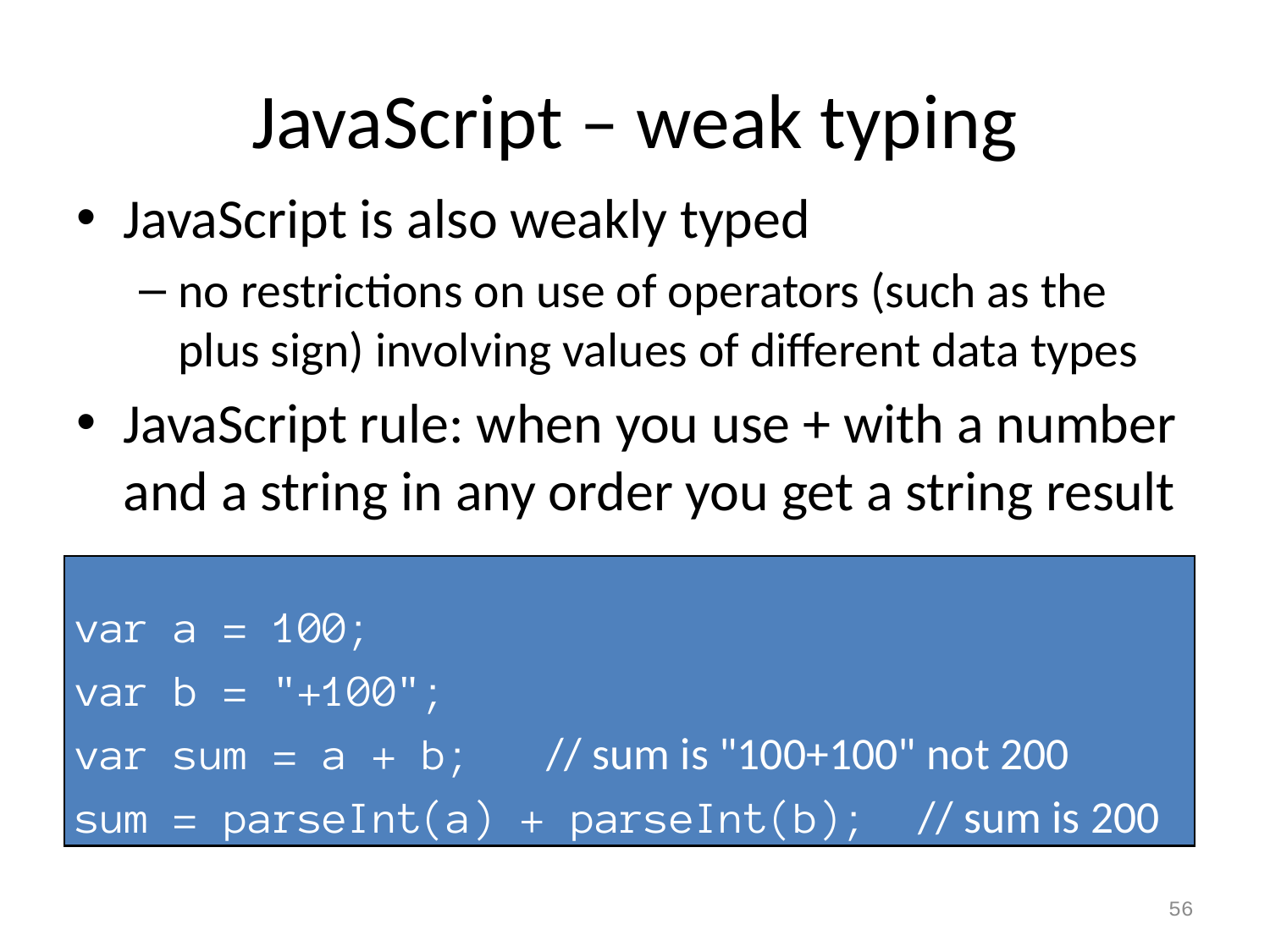

# JavaScript – weak typing
JavaScript is also weakly typed
no restrictions on use of operators (such as the plus sign) involving values of different data types
JavaScript rule: when you use + with a number and a string in any order you get a string result
var a = 100;
var b = "+100";
var sum = a + b;   // sum is "100+100" not 200
sum = parseInt(a) + parseInt(b);  // sum is 200

56